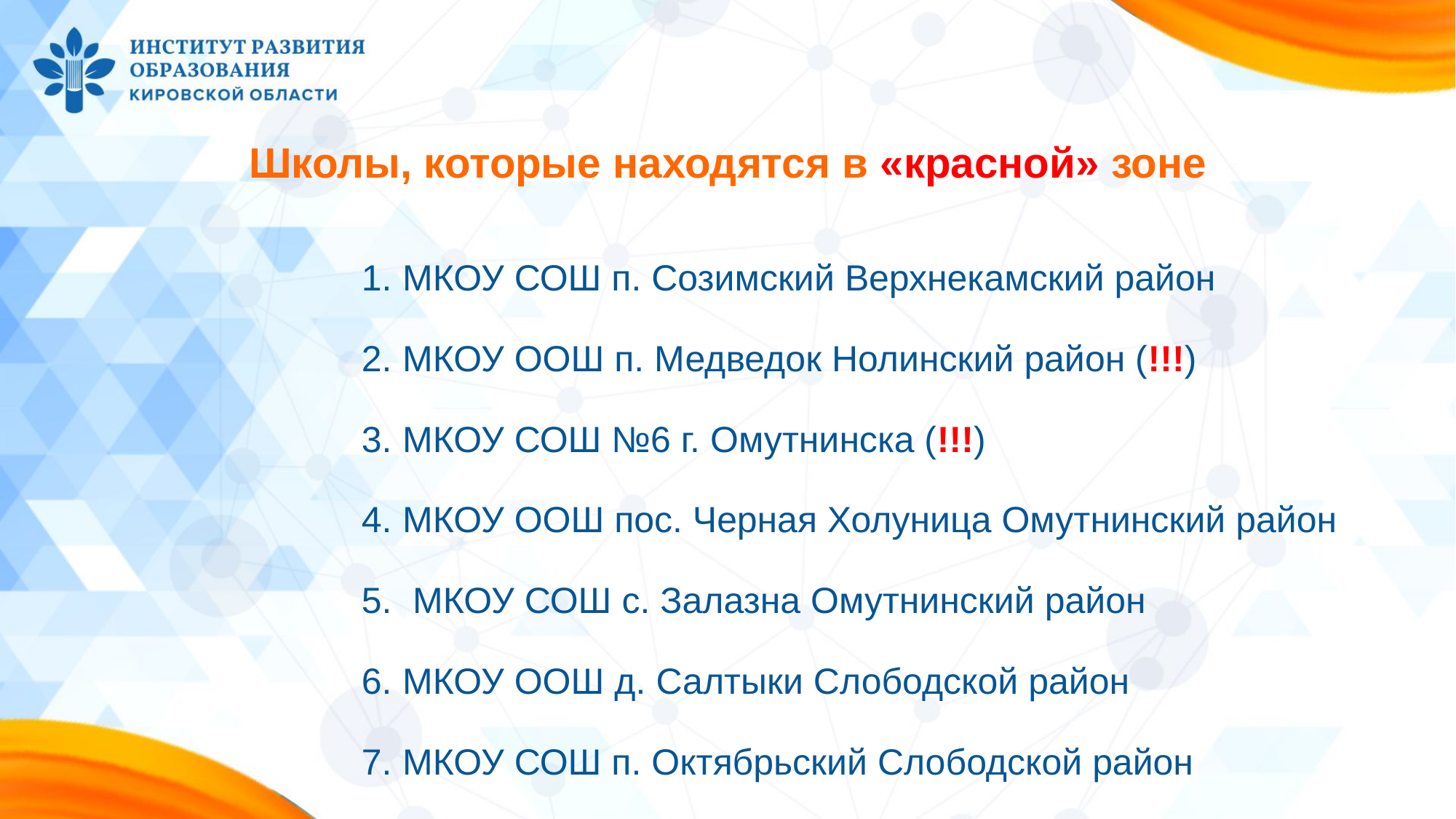

# Школы, которые находятся в «красной» зоне
МКОУ СОШ п. Созимский Верхнекамский район
МКОУ ООШ п. Медведок Нолинский район (!!!)
МКОУ СОШ №6 г. Омутнинска (!!!)
МКОУ ООШ пос. Черная Холуница Омутнинский район
 МКОУ СОШ с. Залазна Омутнинский район
МКОУ ООШ д. Салтыки Слободской район
МКОУ СОШ п. Октябрьский Слободской район